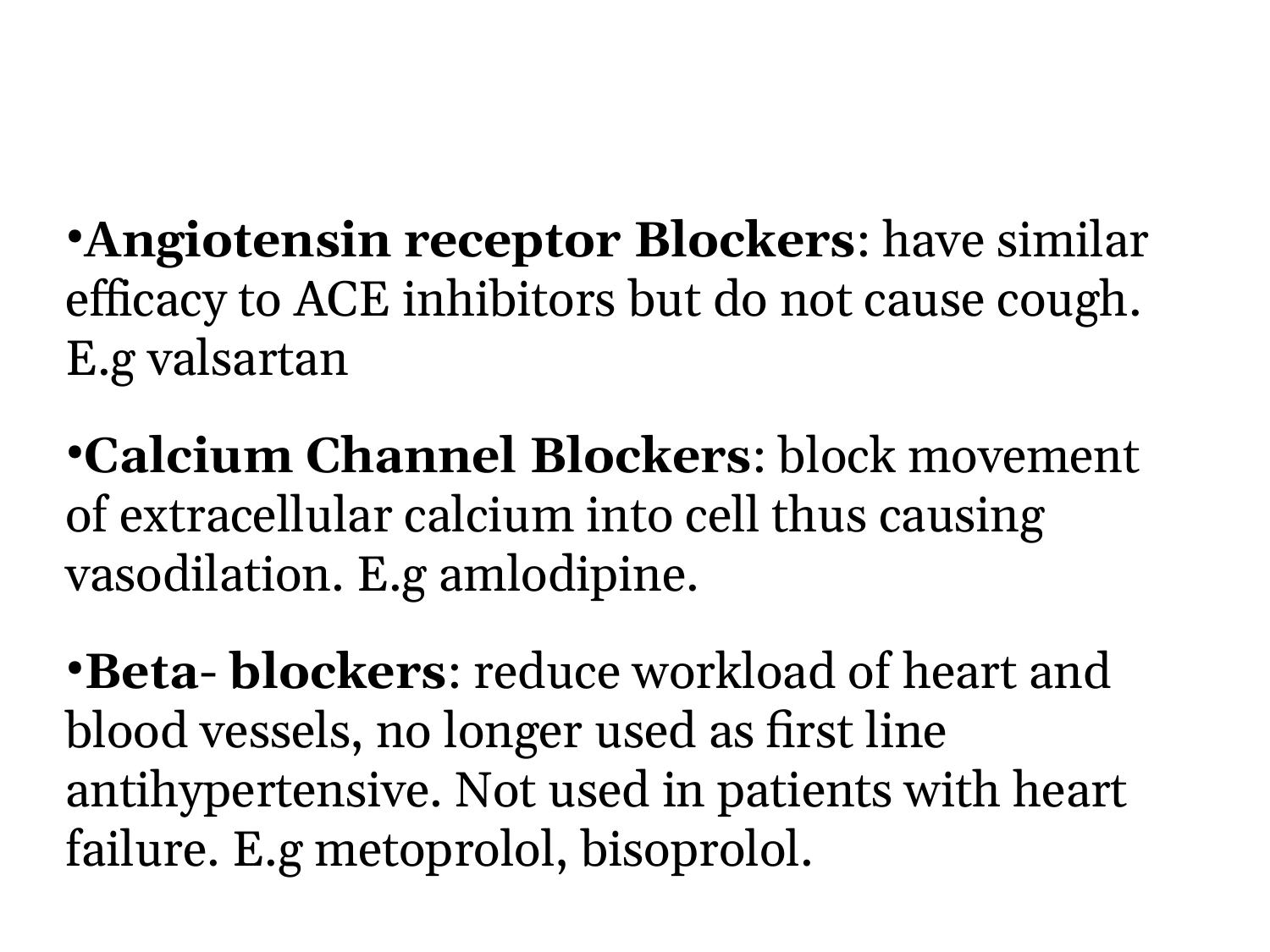

Angiotensin receptor Blockers: have similar efficacy to ACE inhibitors but do not cause cough. E.g valsartan

Calcium Channel Blockers: block movement of extracellular calcium into cell thus causing vasodilation. E.g amlodipine.

Beta- blockers: reduce workload of heart and blood vessels, no longer used as first line antihypertensive. Not used in patients with heart failure. E.g metoprolol, bisoprolol.